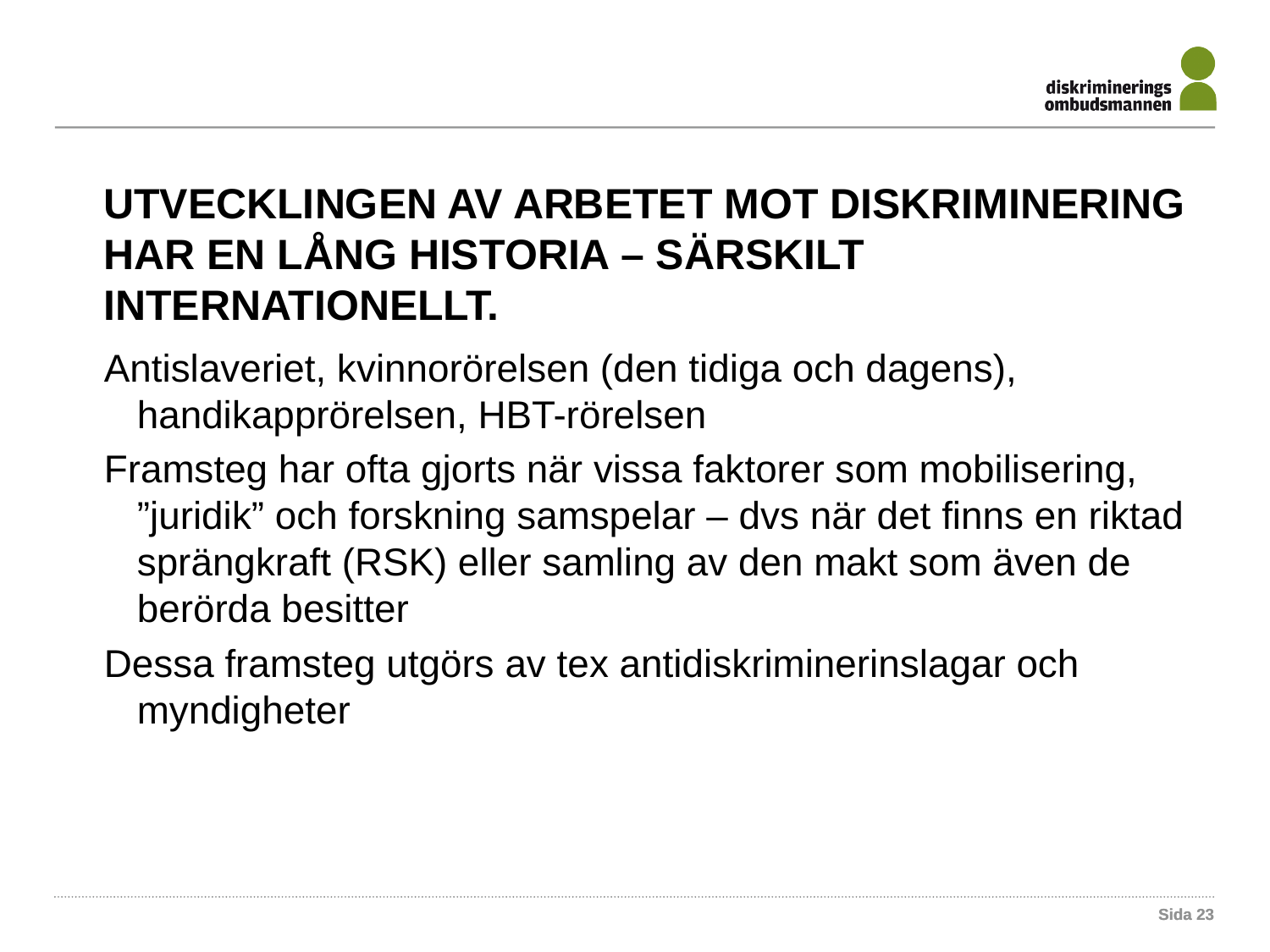

UTVECKLINGEN AV ARBETET MOT DISKRIMINERING HAR EN LÅNG HISTORIA – SÄRSKILT INTERNATIONELLT.
Antislaveriet, kvinnorörelsen (den tidiga och dagens), handikapprörelsen, HBT-rörelsen
Framsteg har ofta gjorts när vissa faktorer som mobilisering, ”juridik” och forskning samspelar – dvs när det finns en riktad sprängkraft (RSK) eller samling av den makt som även de berörda besitter
Dessa framsteg utgörs av tex antidiskriminerinslagar och myndigheter
Sida 23
Sida 23